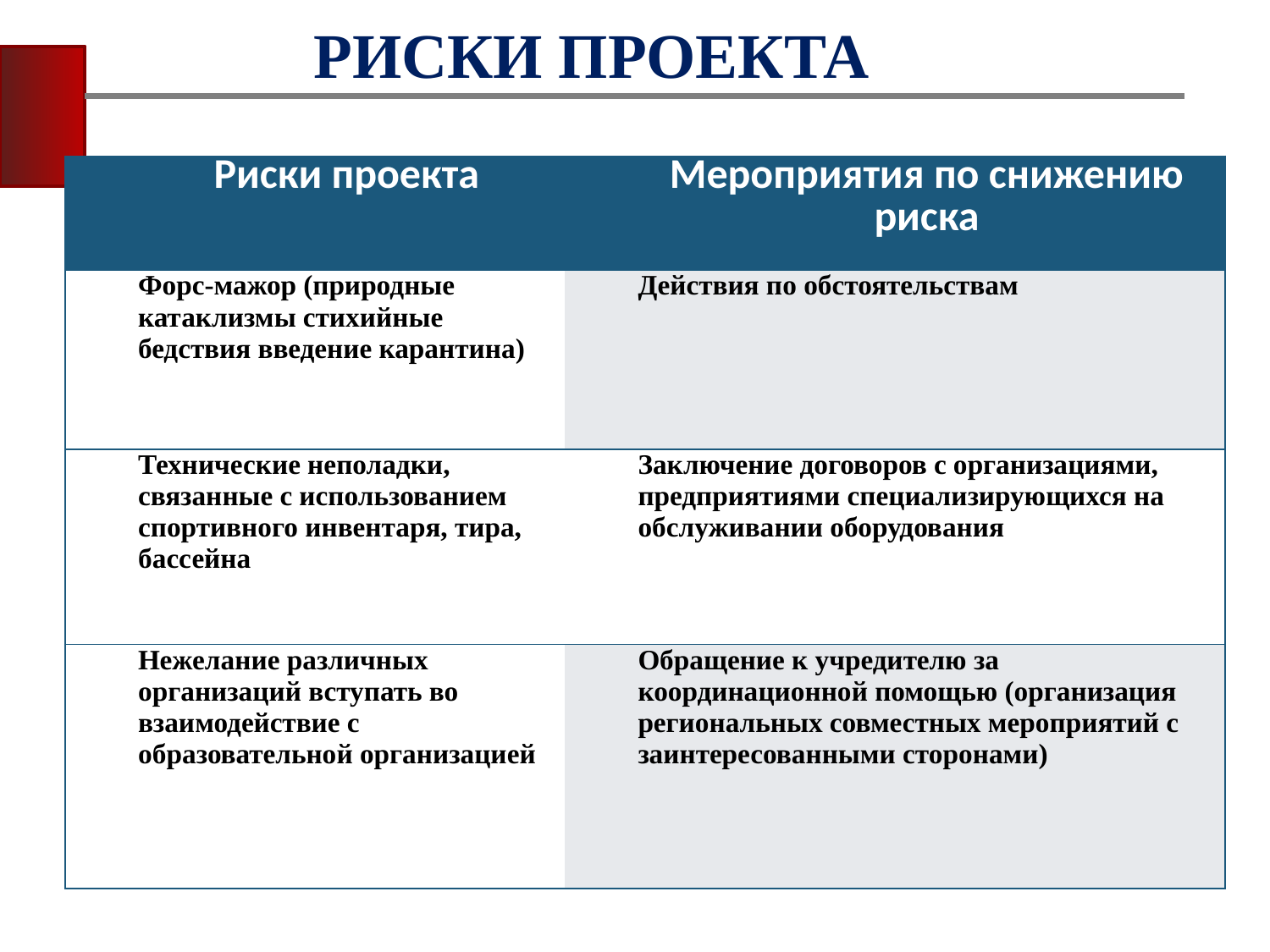

РИСКИ ПРОЕКТА

| Риски проекта | Мероприятия по снижению риска |
| --- | --- |
| Форс-мажор (природные катаклизмы стихийные бедствия введение карантина) | Действия по обстоятельствам |
| Технические неполадки, связанные с использованием спортивного инвентаря, тира, бассейна | Заключение договоров с организациями, предприятиями специализирующихся на обслуживании оборудования |
| Нежелание различных организаций вступать во взаимодействие с образовательной организацией | Обращение к учредителю за координационной помощью (организация региональных совместных мероприятий с заинтересованными сторонами) |